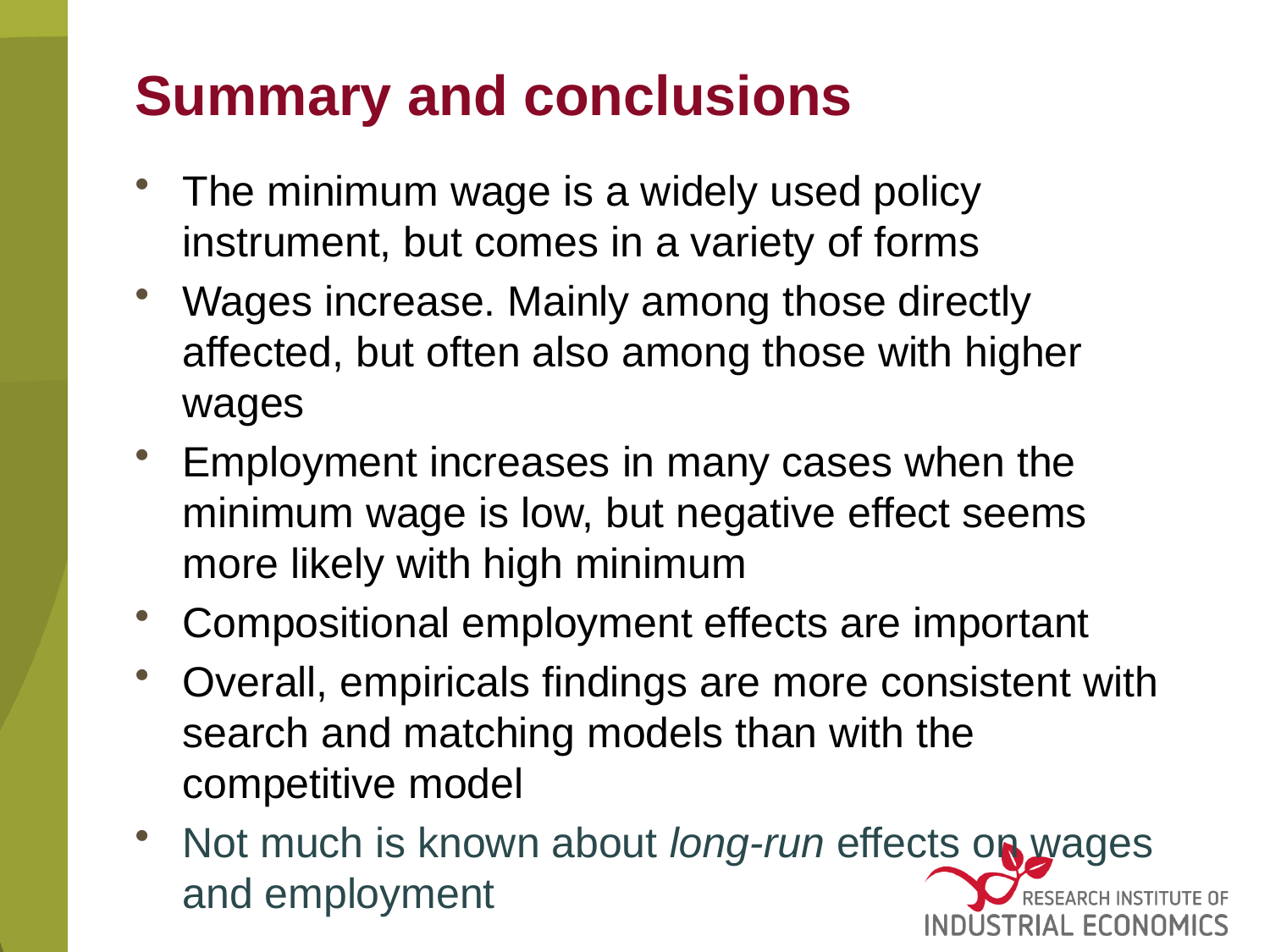

# Summary and conclusions
The minimum wage is a widely used policy instrument, but comes in a variety of forms
Wages increase. Mainly among those directly affected, but often also among those with higher wages
Employment increases in many cases when the minimum wage is low, but negative effect seems more likely with high minimum
Compositional employment effects are important
Overall, empiricals findings are more consistent with search and matching models than with the competitive model
Not much is known about long-run effects on wages and employment